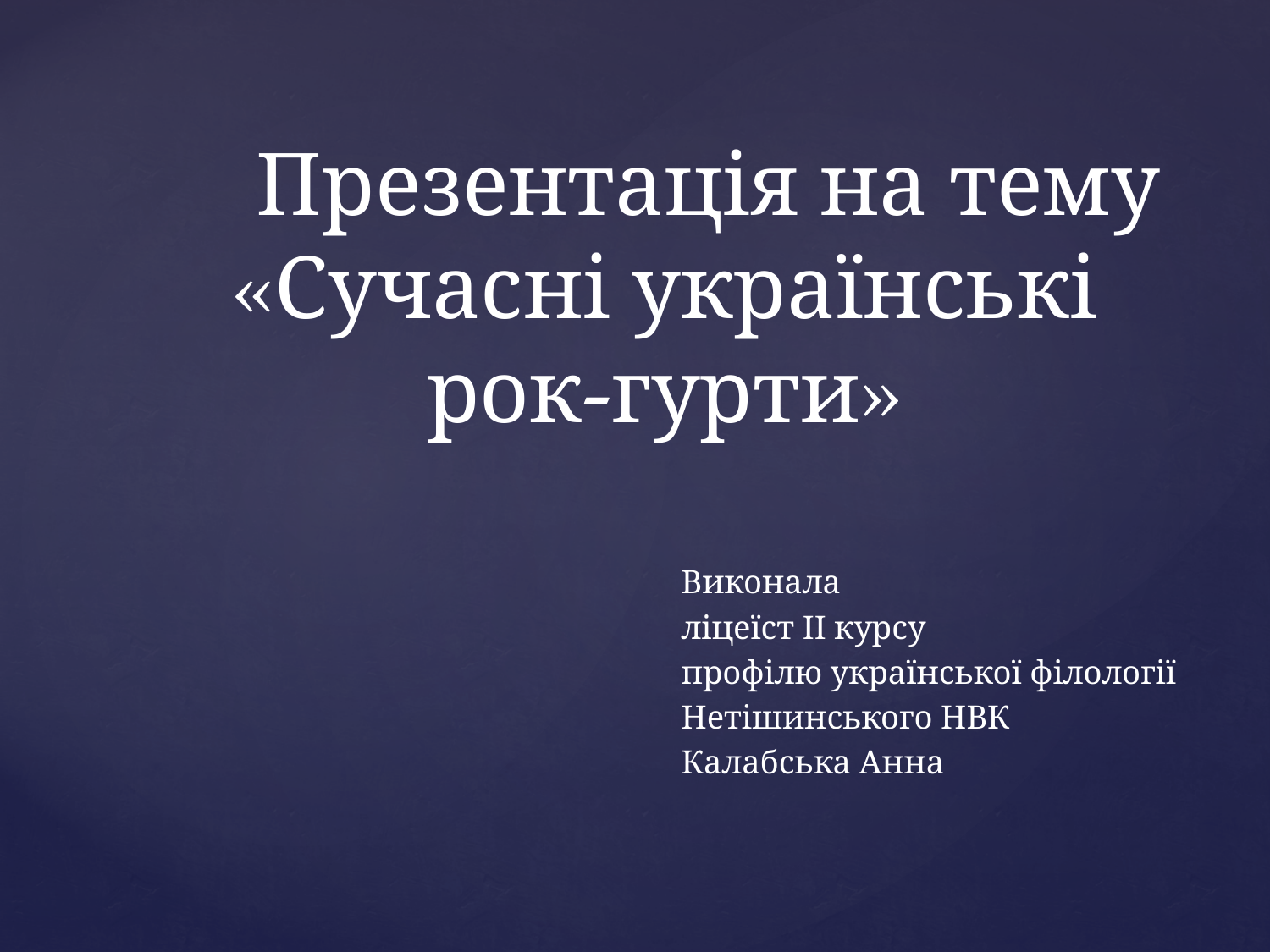

# Презентація на тему «Сучасні українські рок-гурти»
Виконала
ліцеїст ІІ курсу
профілю української філології
Нетішинського НВК
Калабська Анна